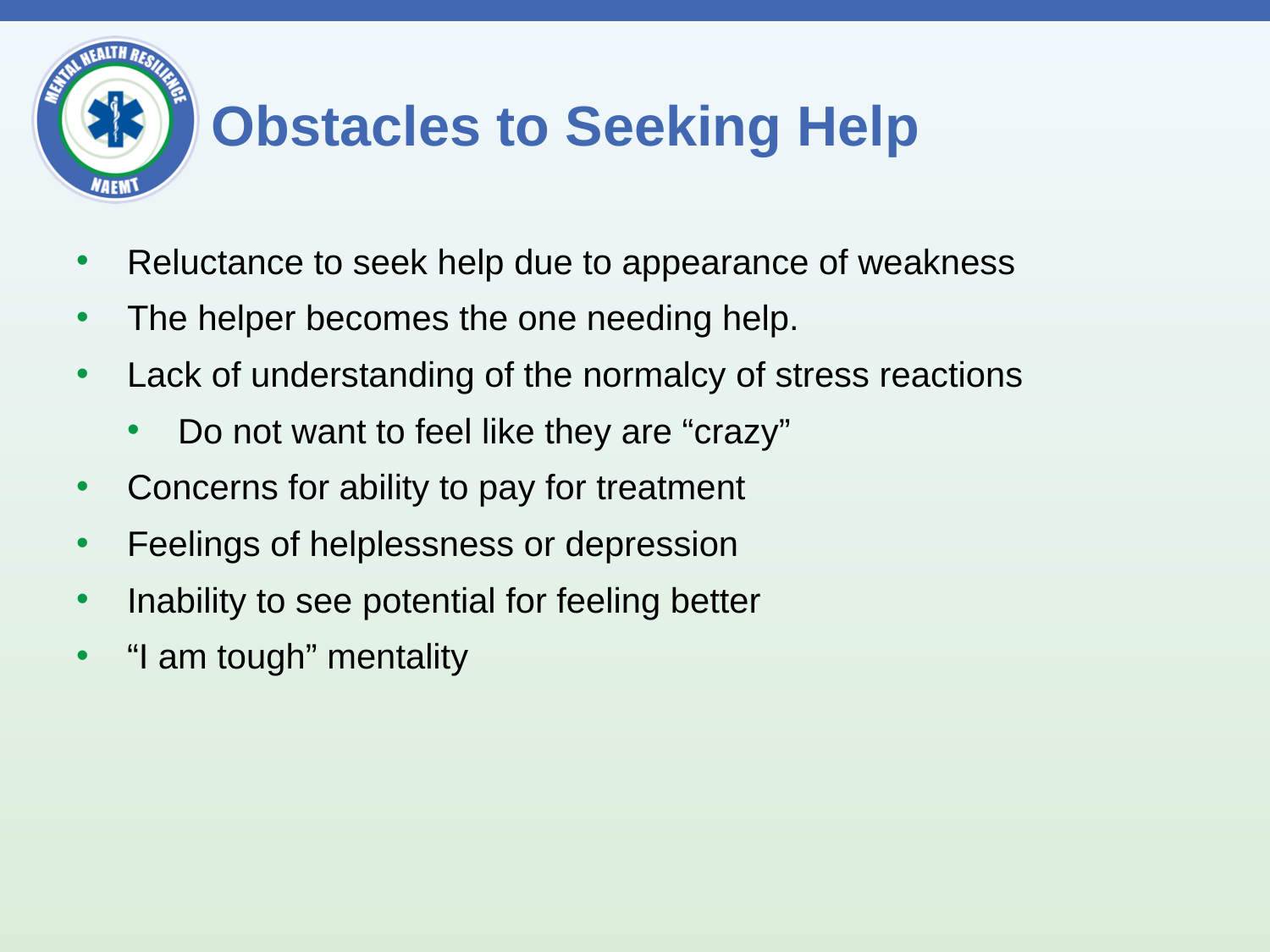

# Obstacles to Seeking Help
Reluctance to seek help due to appearance of weakness
The helper becomes the one needing help.
Lack of understanding of the normalcy of stress reactions
Do not want to feel like they are “crazy”
Concerns for ability to pay for treatment
Feelings of helplessness or depression
Inability to see potential for feeling better
“I am tough” mentality